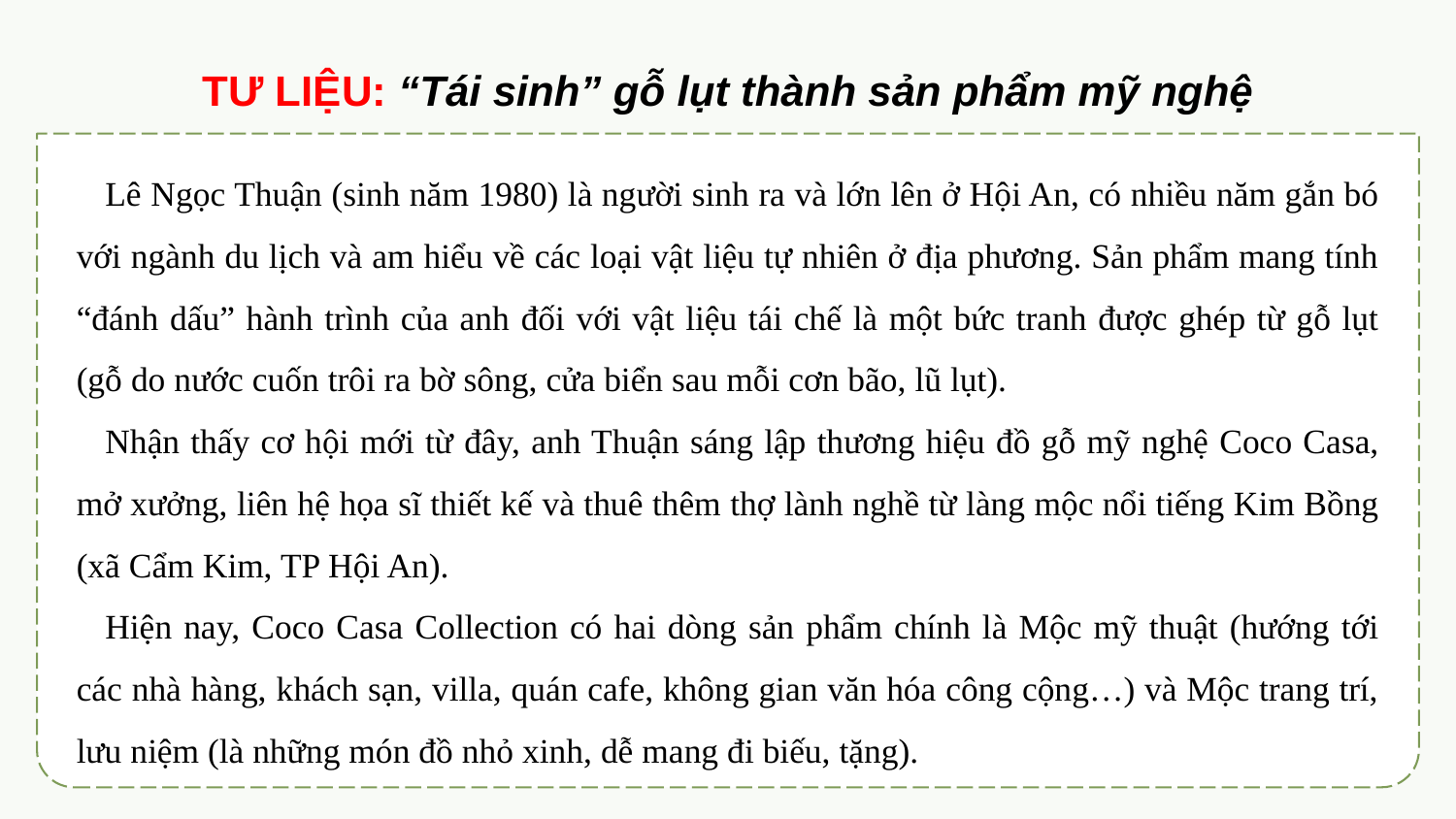

TƯ LIỆU: “Tái sinh” gỗ lụt thành sản phẩm mỹ nghệ

Lê Ngọc Thuận (sinh năm 1980) là người sinh ra và lớn lên ở Hội An, có nhiều năm gắn bó với ngành du lịch và am hiểu về các loại vật liệu tự nhiên ở địa phương. Sản phẩm mang tính “đánh dấu” hành trình của anh đối với vật liệu tái chế là một bức tranh được ghép từ gỗ lụt (gỗ do nước cuốn trôi ra bờ sông, cửa biển sau mỗi cơn bão, lũ lụt).
Nhận thấy cơ hội mới từ đây, anh Thuận sáng lập thương hiệu đồ gỗ mỹ nghệ Coco Casa, mở xưởng, liên hệ họa sĩ thiết kế và thuê thêm thợ lành nghề từ làng mộc nổi tiếng Kim Bồng (xã Cẩm Kim, TP Hội An).
Hiện nay, Coco Casa Collection có hai dòng sản phẩm chính là Mộc mỹ thuật (hướng tới các nhà hàng, khách sạn, villa, quán cafe, không gian văn hóa công cộng…) và Mộc trang trí, lưu niệm (là những món đồ nhỏ xinh, dễ mang đi biếu, tặng).